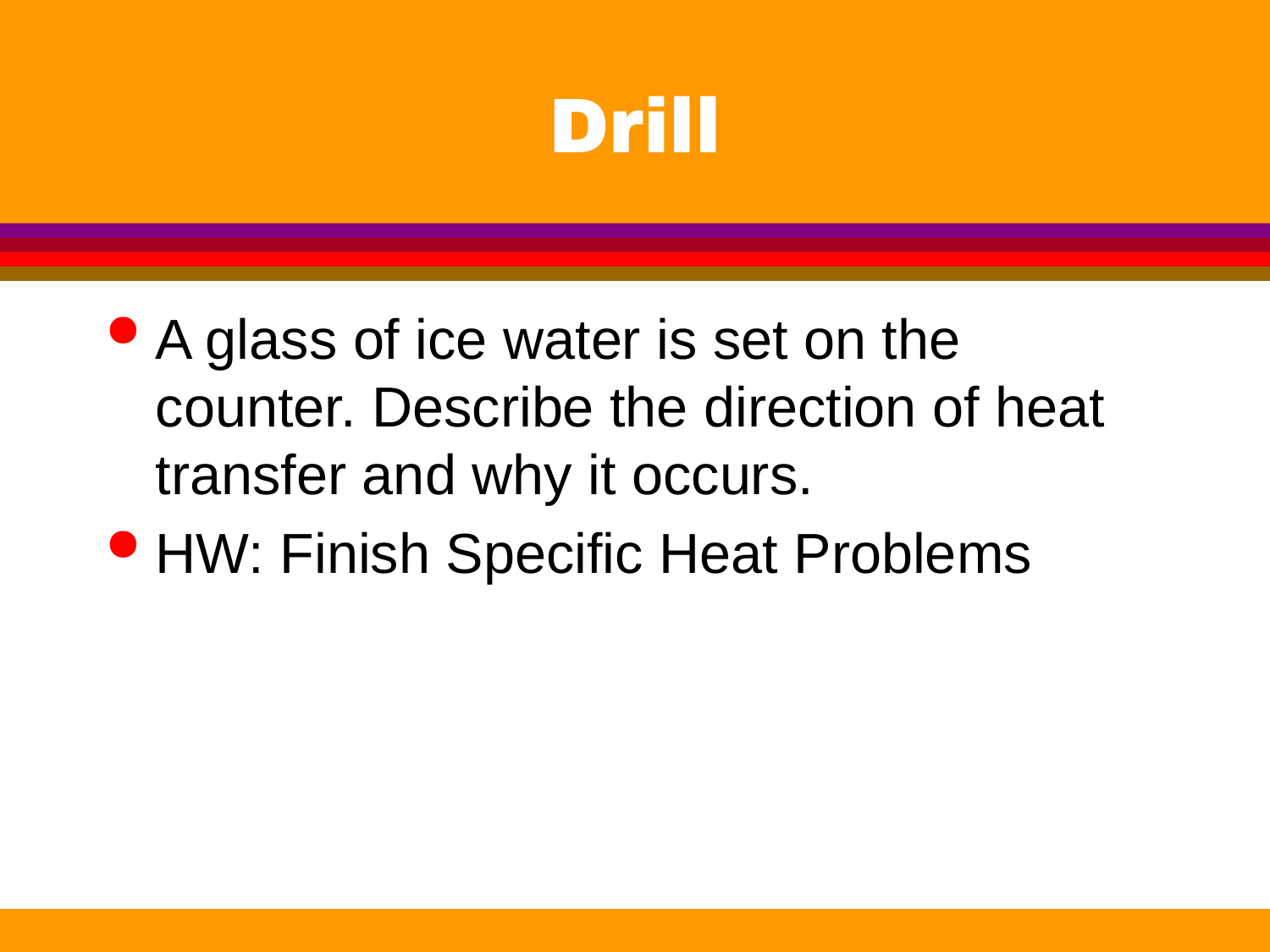

# Drill
A glass of ice water is set on the counter. Describe the direction of heat transfer and why it occurs.
HW: Finish Specific Heat Problems